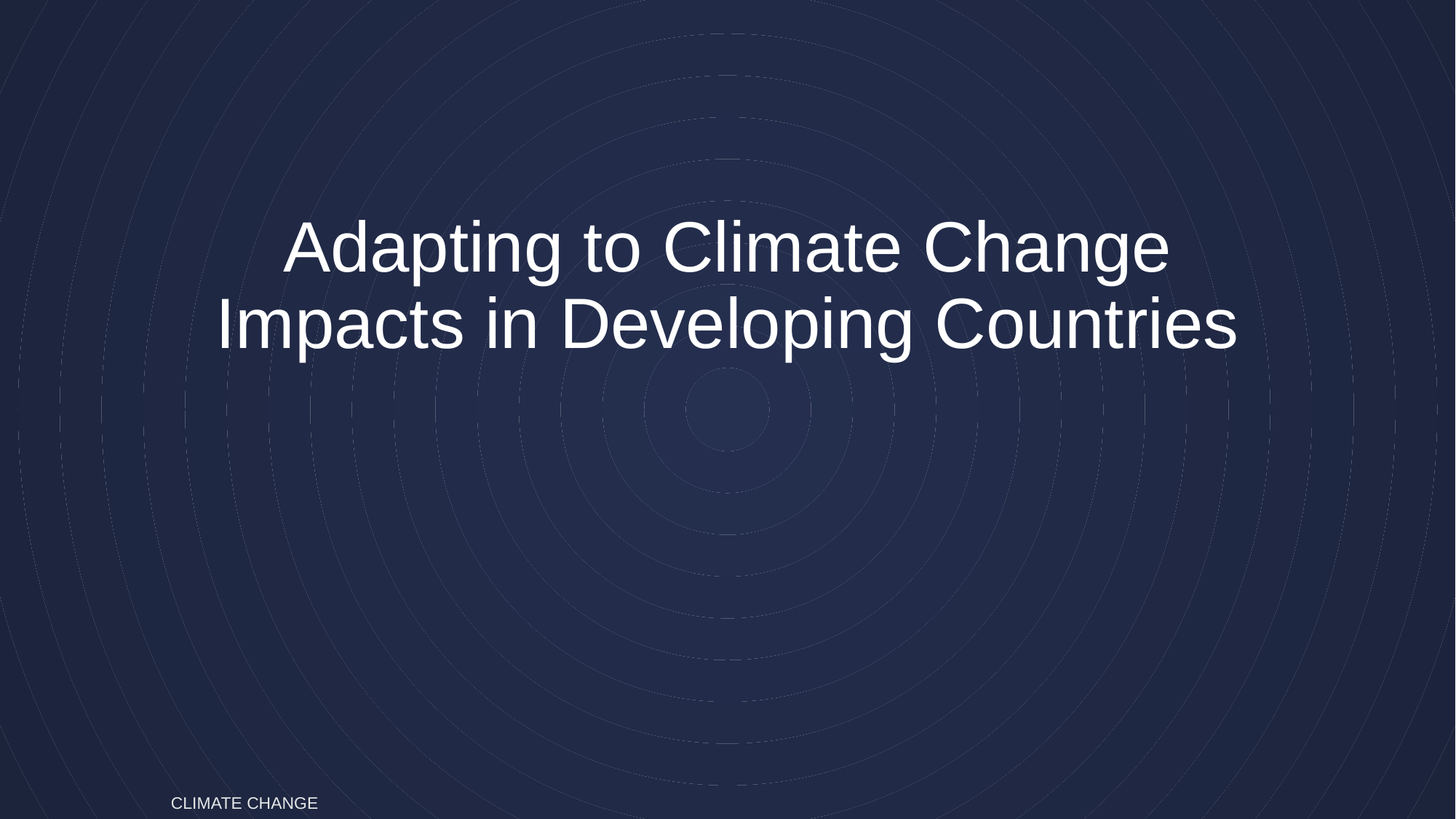

# Adapting to Climate Change Impacts in Developing Countries
Climate Change